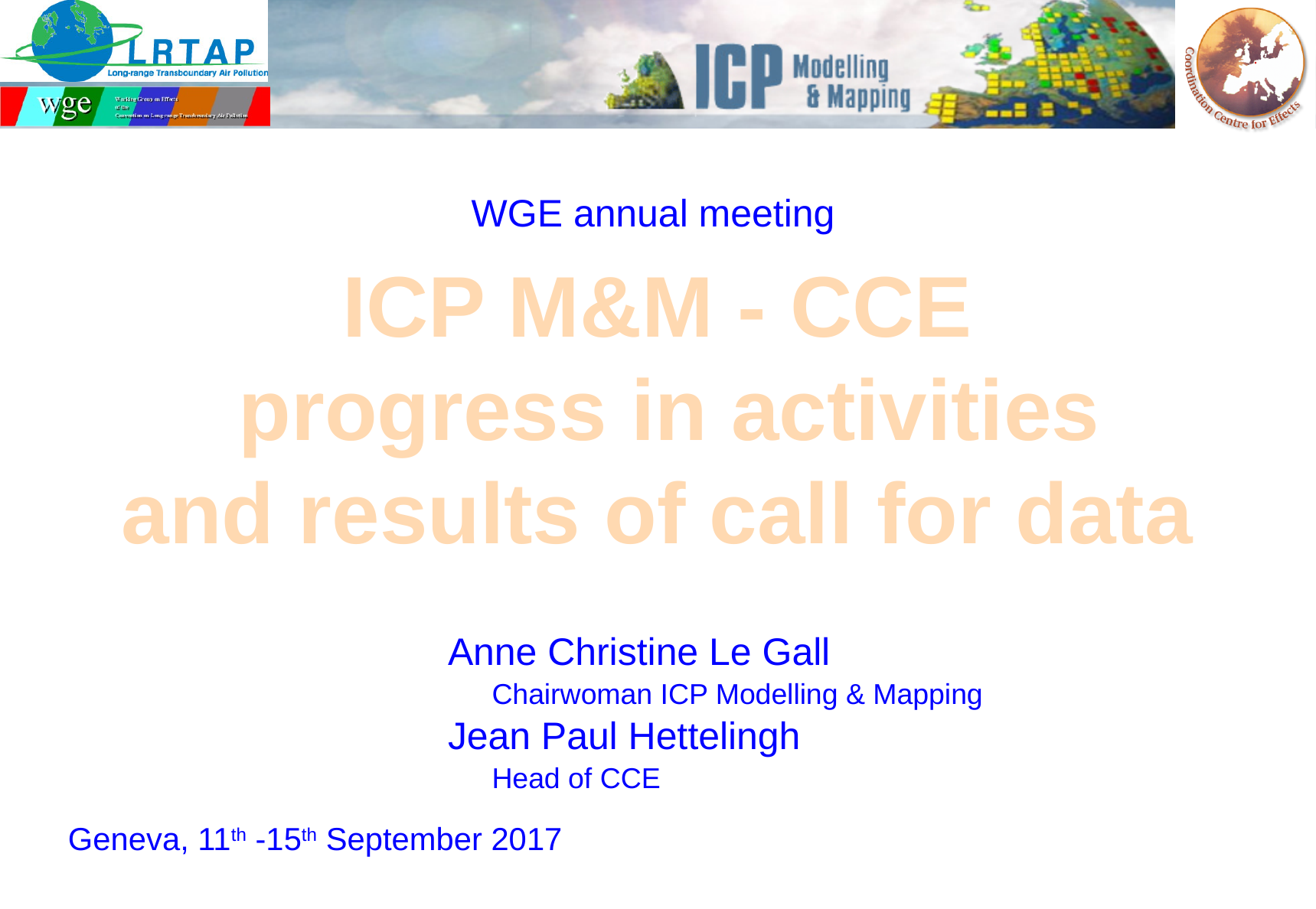

WGE annual meeting
ICP M&M - CCE
 progress in activities
and results of call for data
Anne Christine Le Gall
     Chairwoman ICP Modelling & Mapping
Jean Paul Hettelingh
     Head of CCE
Geneva, 11th -15th September 2017